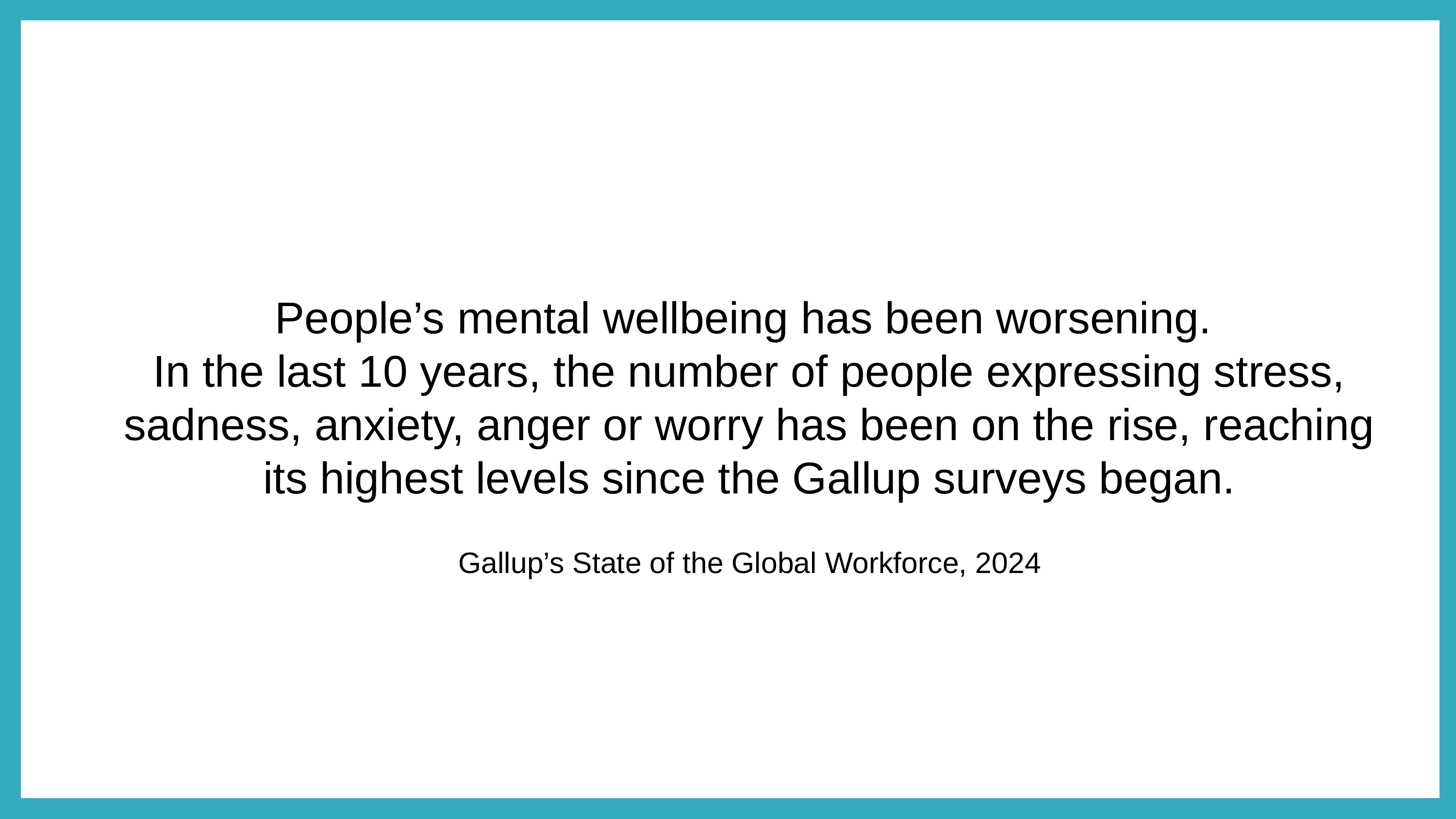

People’s mental wellbeing has been worsening.
In the last 10 years, the number of people expressing stress, sadness, anxiety, anger or worry has been on the rise, reaching its highest levels since the Gallup surveys began.

Gallup’s State of the Global Workforce, 2024